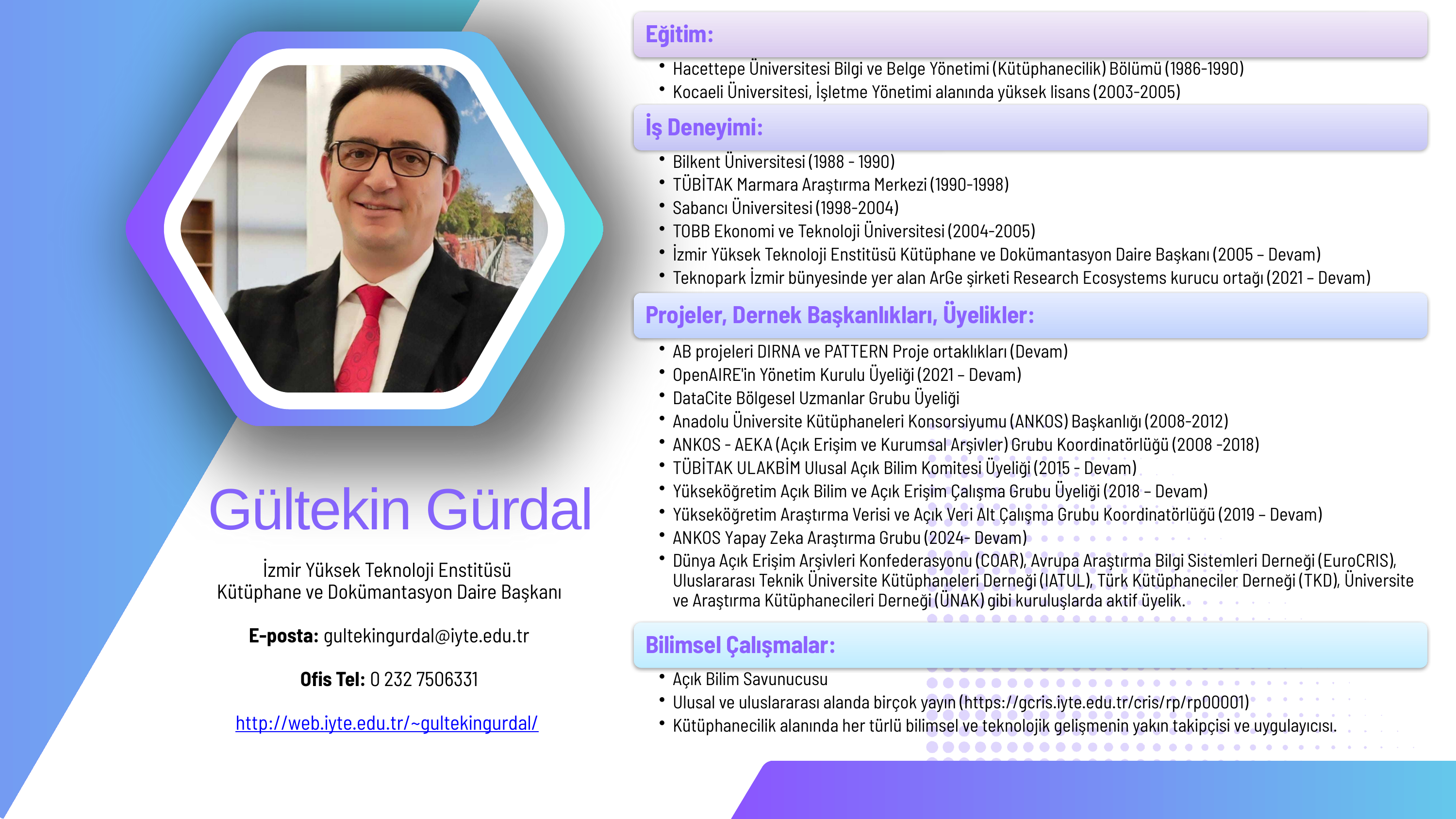

Eğitim:
Hacettepe Üniversitesi Bilgi ve Belge Yönetimi (Kütüphanecilik) Bölümü (1986-1990)
Kocaeli Üniversitesi, İşletme Yönetimi alanında yüksek lisans (2003-2005)
İş Deneyimi:
Bilkent Üniversitesi (1988 - 1990)
TÜBİTAK Marmara Araştırma Merkezi (1990-1998)
Sabancı Üniversitesi (1998-2004)
TOBB Ekonomi ve Teknoloji Üniversitesi (2004-2005)
İzmir Yüksek Teknoloji Enstitüsü Kütüphane ve Dokümantasyon Daire Başkanı (2005 – Devam)
Teknopark İzmir bünyesinde yer alan ArGe şirketi Research Ecosystems kurucu ortağı (2021 – Devam)
Projeler, Dernek Başkanlıkları, Üyelikler:
AB projeleri DIRNA ve PATTERN Proje ortaklıkları (Devam)
OpenAIRE'in Yönetim Kurulu Üyeliği (2021 – Devam)
DataCite Bölgesel Uzmanlar Grubu Üyeliği
Anadolu Üniversite Kütüphaneleri Konsorsiyumu (ANKOS) Başkanlığı (2008-2012)
ANKOS - AEKA (Açık Erişim ve Kurumsal Arşivler) Grubu Koordinatörlüğü (2008 -2018)
TÜBİTAK ULAKBİM Ulusal Açık Bilim Komitesi Üyeliği (2015 - Devam)
Yükseköğretim Açık Bilim ve Açık Erişim Çalışma Grubu Üyeliği​​​​ (2018 – Devam)
Yükseköğretim Araştırma Verisi ve Açık Veri Alt Çalışma Grubu Koordinatörlüğü (2019 – Devam)
ANKOS Yapay Zeka Araştırma Grubu (2024- Devam)
Dünya Açık Erişim Arşivleri Konfederasyonu (COAR), Avrupa Araştırma Bilgi Sistemleri Derneği (EuroCRIS), Uluslararası Teknik Üniversite Kütüphaneleri Derneği (IATUL), Türk Kütüphaneciler Derneği (TKD), Üniversite ve Araştırma Kütüphanecileri Derneği (ÜNAK) gibi kuruluşlarda aktif üyelik.
Bilimsel Çalışmalar:
Açık Bilim Savunucusu
Ulusal ve uluslararası alanda birçok yayın (https://gcris.iyte.edu.tr/cris/rp/rp00001)
Kütüphanecilik alanında her türlü bilimsel ve teknolojik gelişmenin yakın takipçisi ve uygulayıcısı.

Gültekin Gürdal
İzmir Yüksek Teknoloji Enstitüsü
Kütüphane ve Dokümantasyon Daire Başkanı
E-posta: gultekingurdal@iyte.edu.tr
Ofis Tel: 0 232 7506331
http://web.iyte.edu.tr/~gultekingurdal/